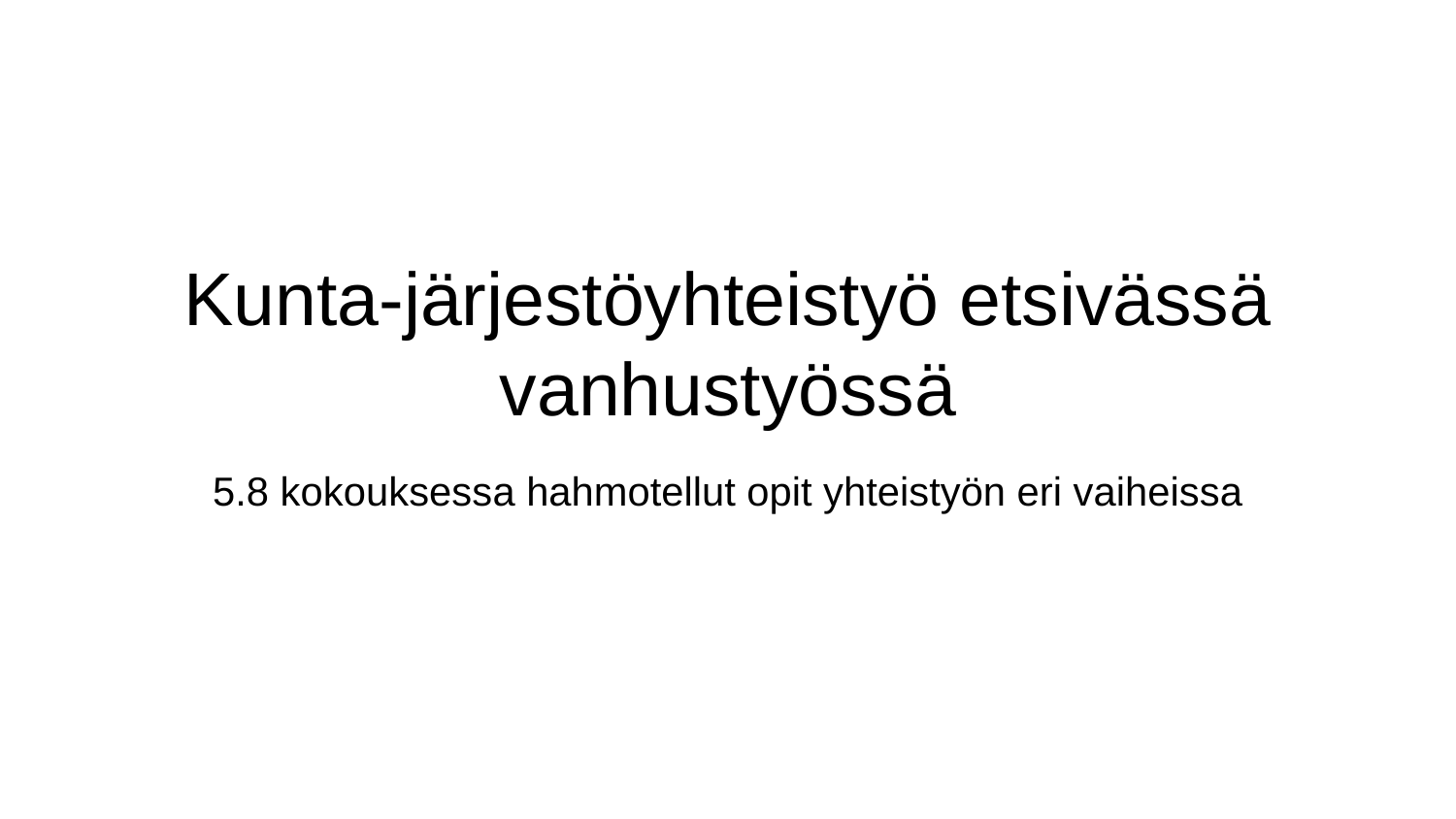

# Kunta-järjestöyhteistyö etsivässä vanhustyössä
5.8 kokouksessa hahmotellut opit yhteistyön eri vaiheissa